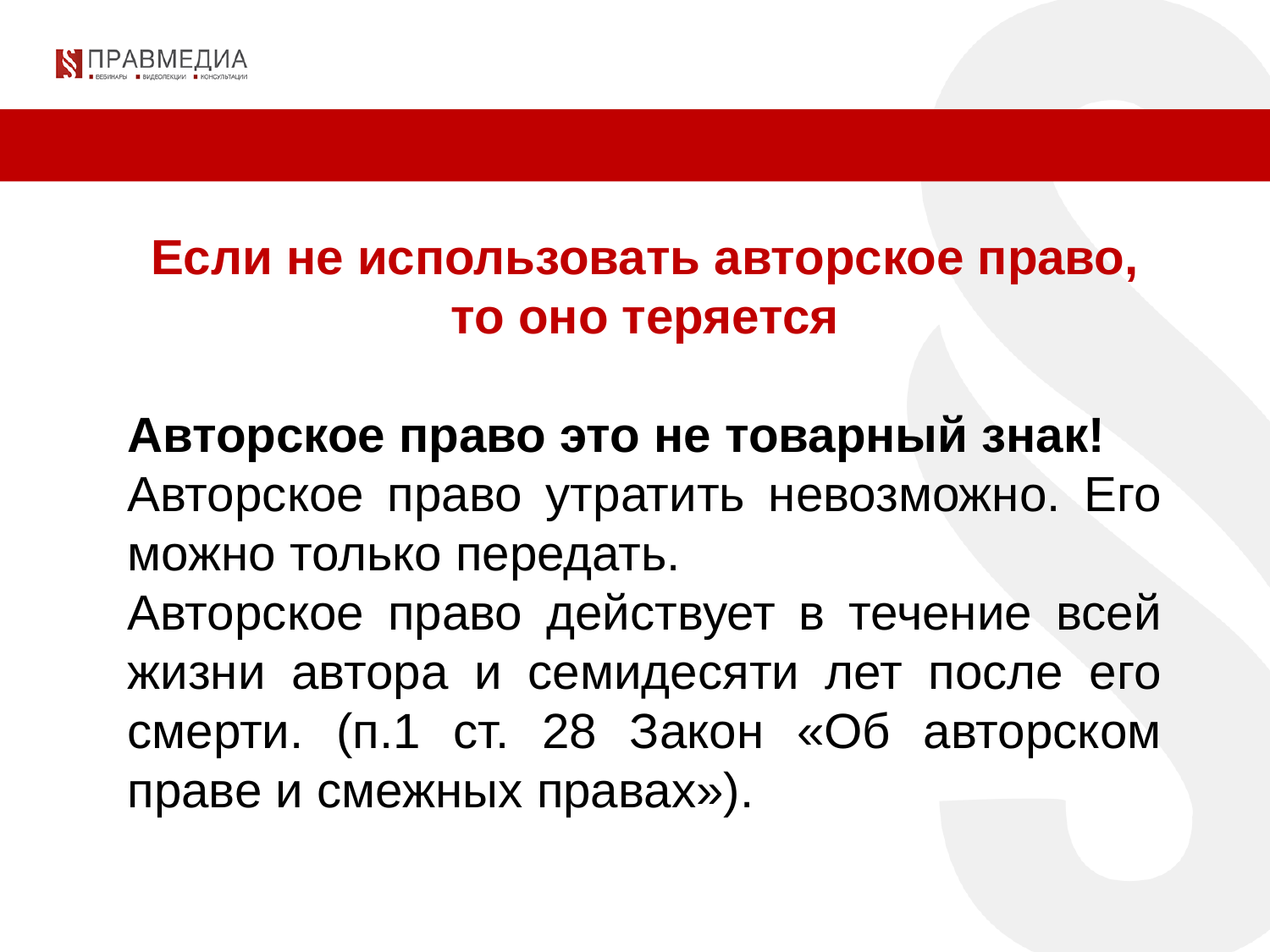

Если не использовать авторское право, то оно теряется

Авторское право это не товарный знак!
Авторское право утратить невозможно. Его можно только передать.
Авторское право действует в течение всей жизни автора и семидесяти лет после его смерти. (п.1 ст. 28 Закон «Об авторском праве и смежных правах»).